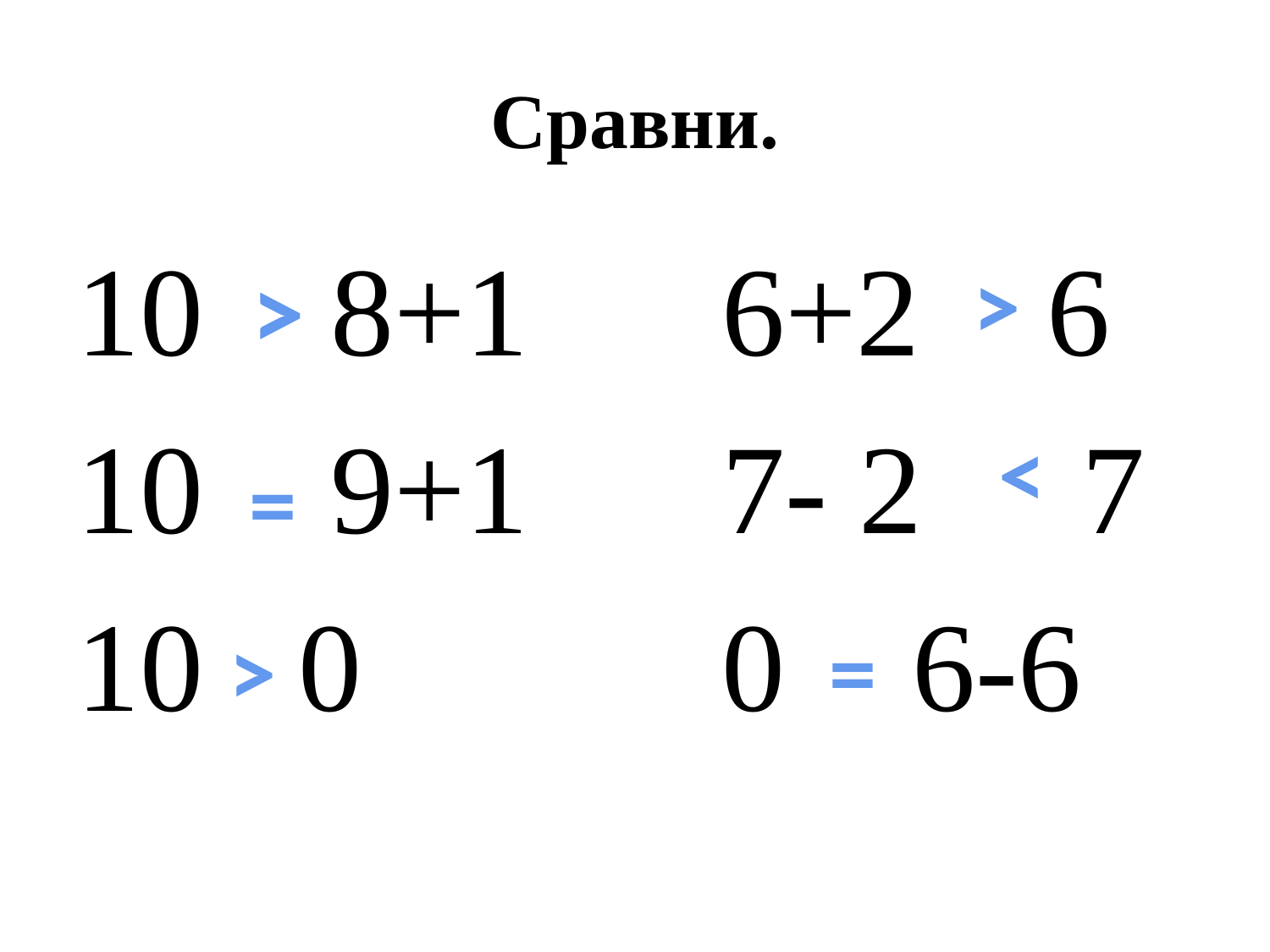

# Сравни.
10    8+1
10    9+1
10   0
  6+2    6
  7- 2     7
  0    6-6
>
>
<
=
>
=